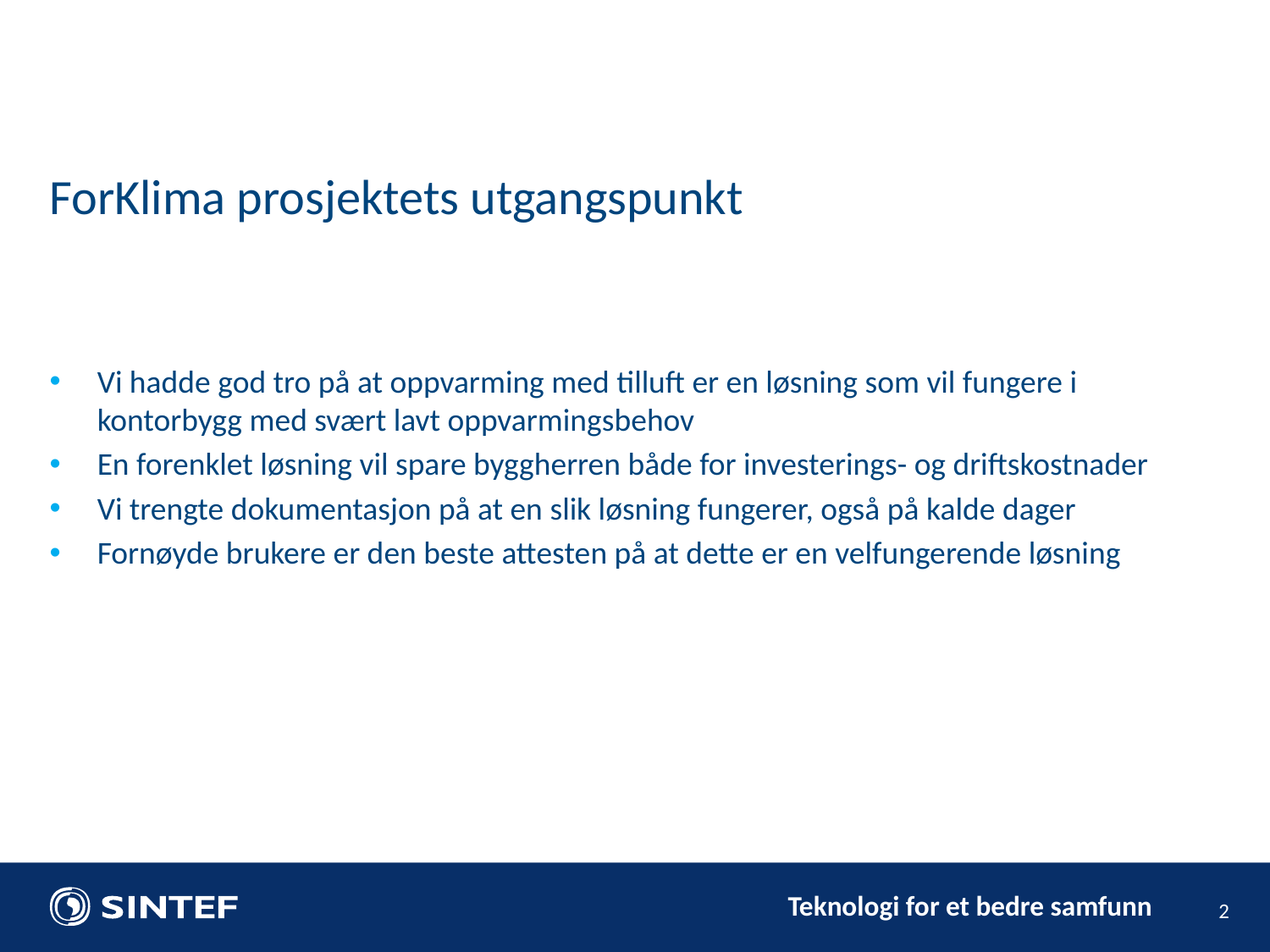

ForKlima prosjektets utgangspunkt

Vi hadde god tro på at oppvarming med tilluft er en løsning som vil fungere i kontorbygg med svært lavt oppvarmingsbehov
En forenklet løsning vil spare byggherren både for investerings- og driftskostnader
Vi trengte dokumentasjon på at en slik løsning fungerer, også på kalde dager
Fornøyde brukere er den beste attesten på at dette er en velfungerende løsning

2